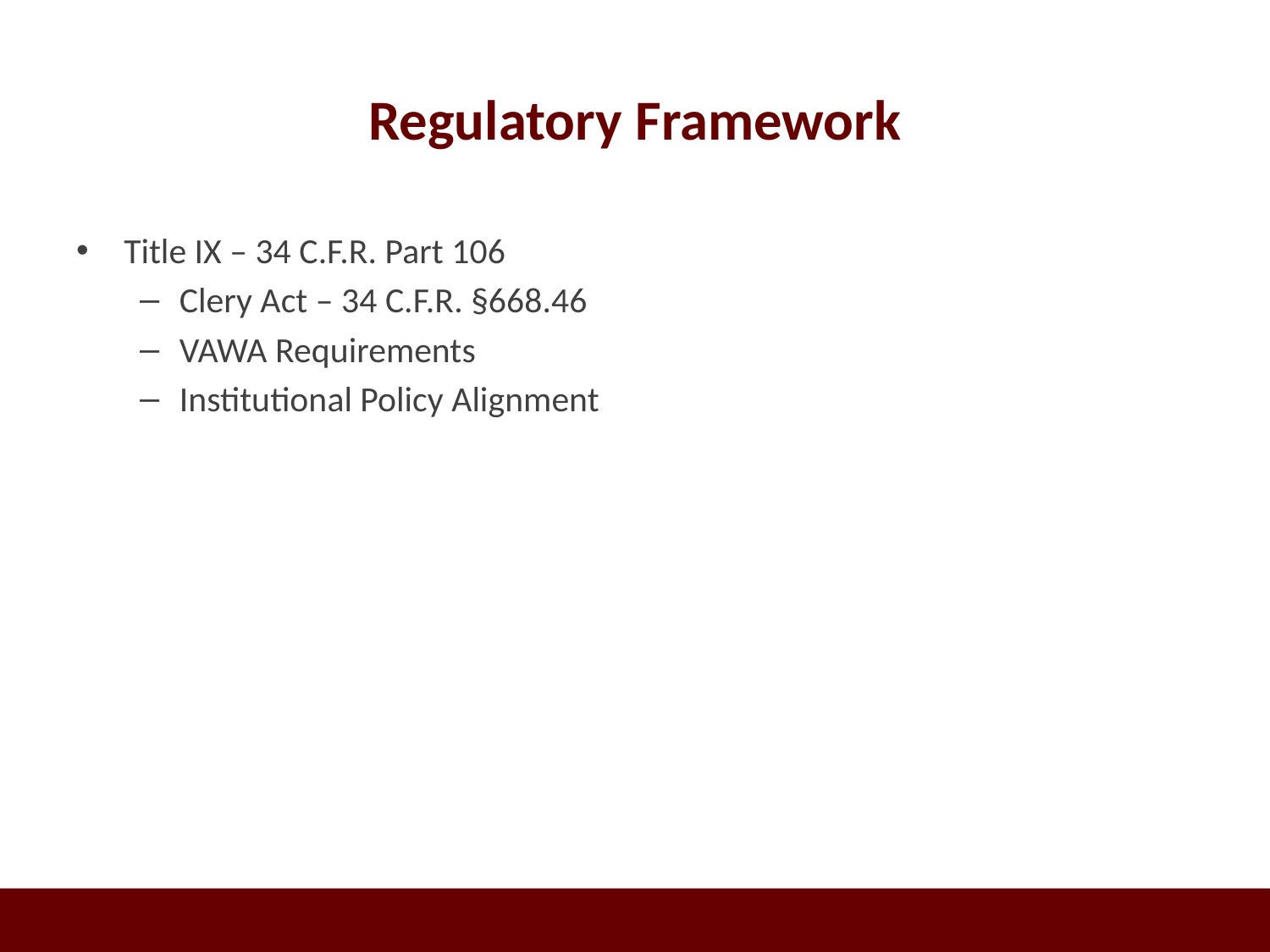

# Regulatory Framework
Title IX – 34 C.F.R. Part 106
Clery Act – 34 C.F.R. §668.46
VAWA Requirements
Institutional Policy Alignment